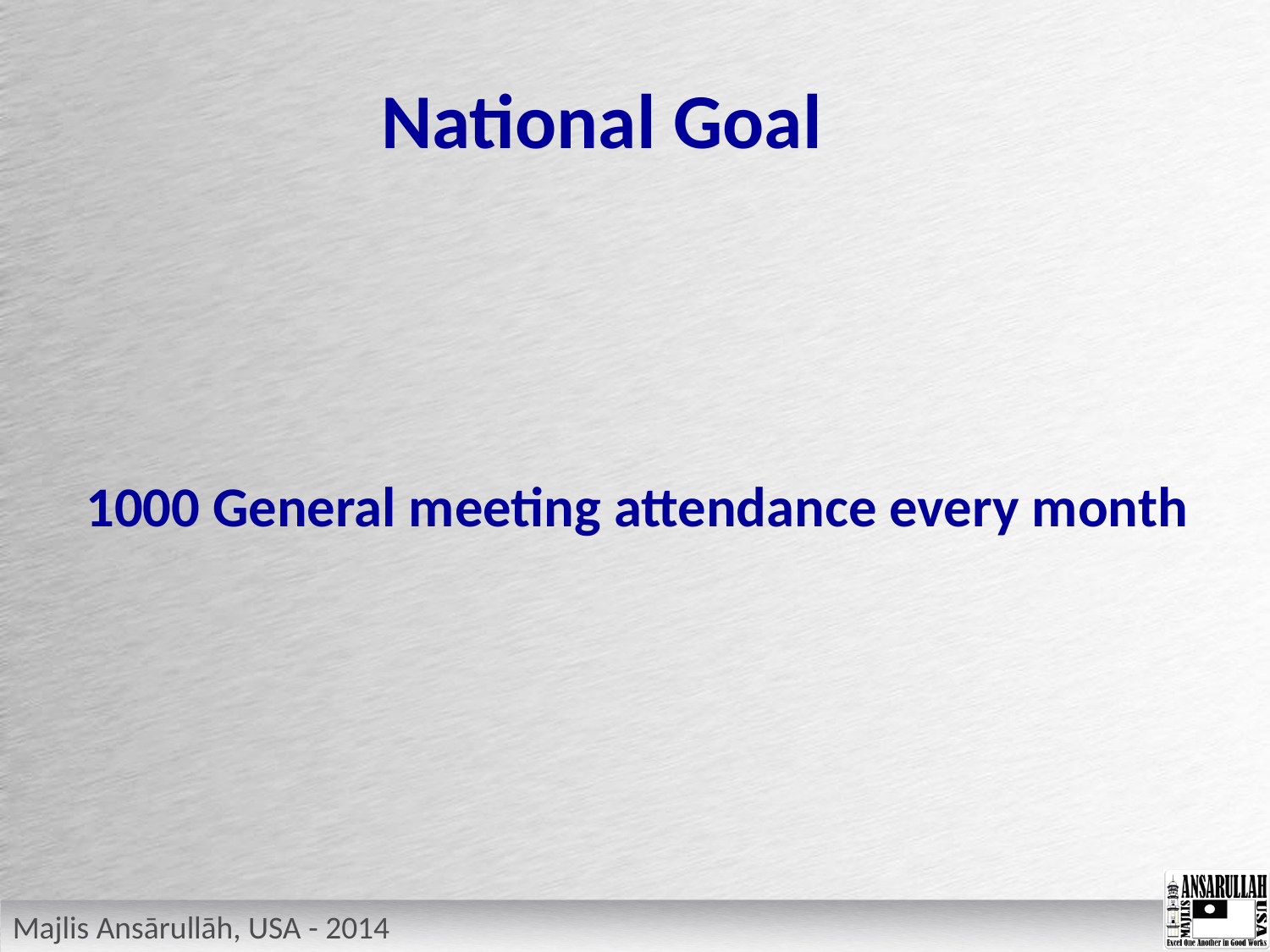

# National Goal
1000 General meeting attendance every month